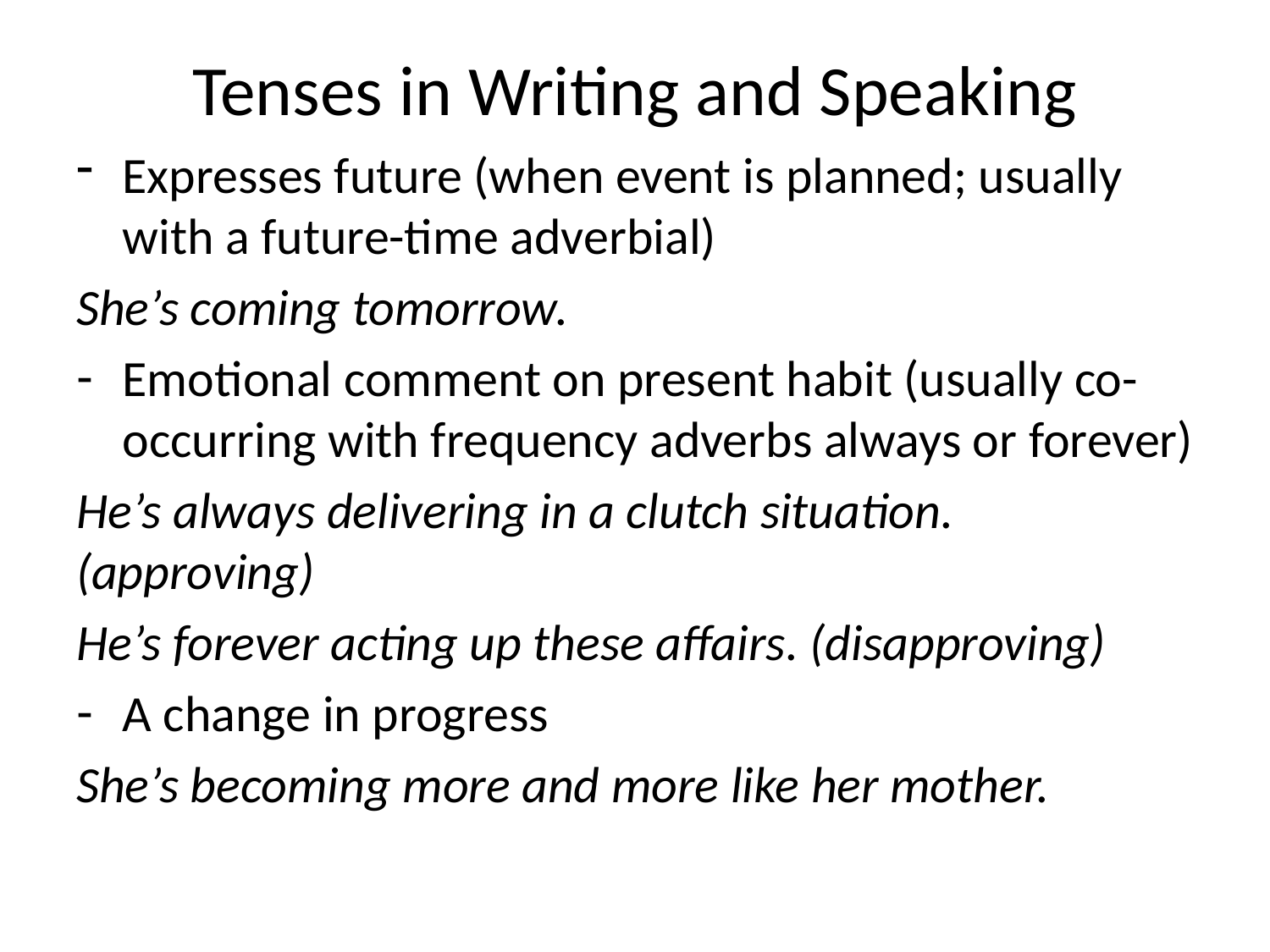

# Tenses in Writing and Speaking
Expresses future (when event is planned; usually with a future-time adverbial)
She’s coming tomorrow.
Emotional comment on present habit (usually co-occurring with frequency adverbs always or forever)
He’s always delivering in a clutch situation. (approving)
He’s forever acting up these affairs. (disapproving)
A change in progress
She’s becoming more and more like her mother.